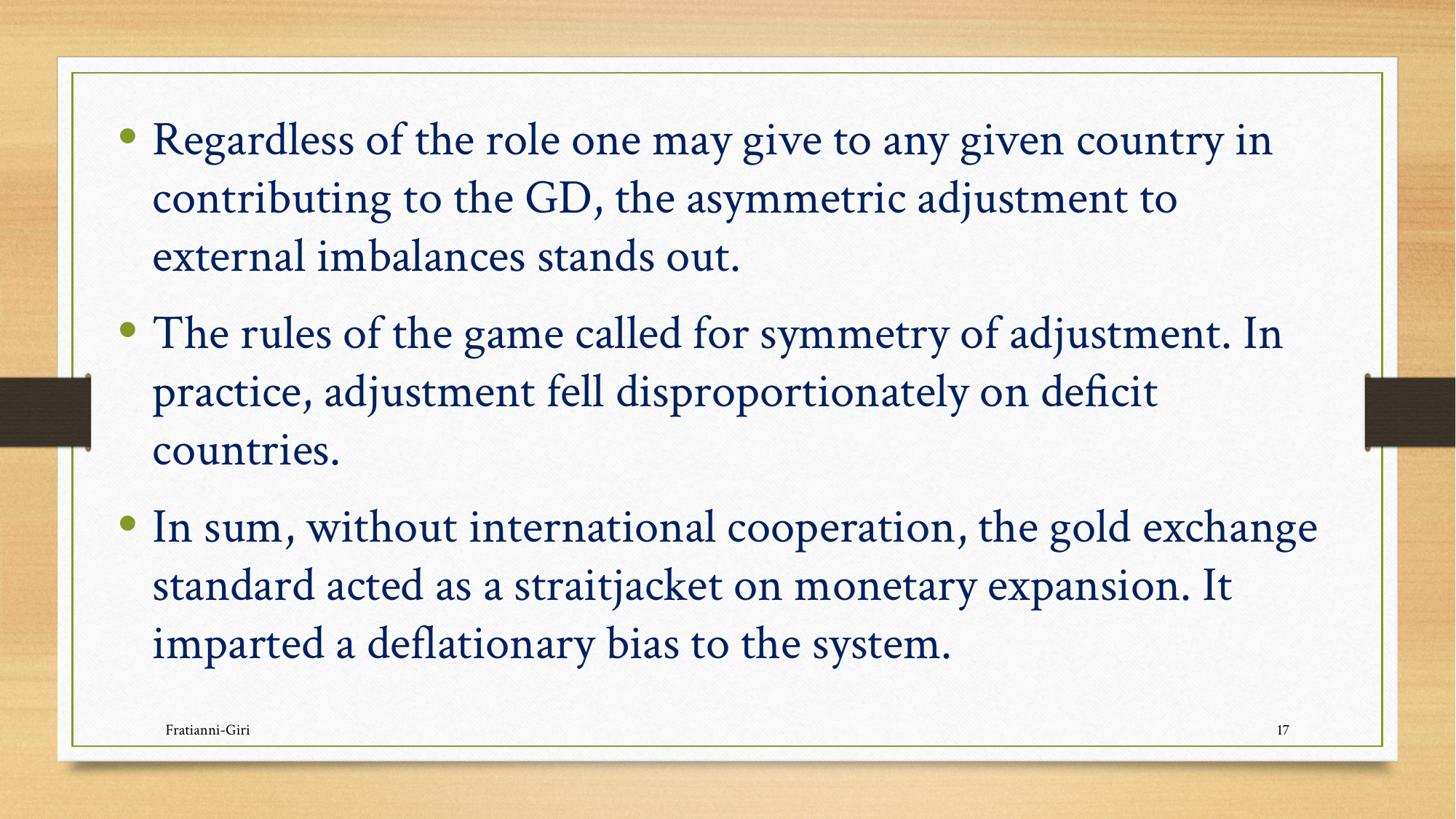

Regardless of the role one may give to any given country in contributing to the GD, the asymmetric adjustment to external imbalances stands out.
The rules of the game called for symmetry of adjustment. In practice, adjustment fell disproportionately on deficit countries.
In sum, without international cooperation, the gold exchange standard acted as a straitjacket on monetary expansion. It imparted a deflationary bias to the system.

Fratianni-Giri
17